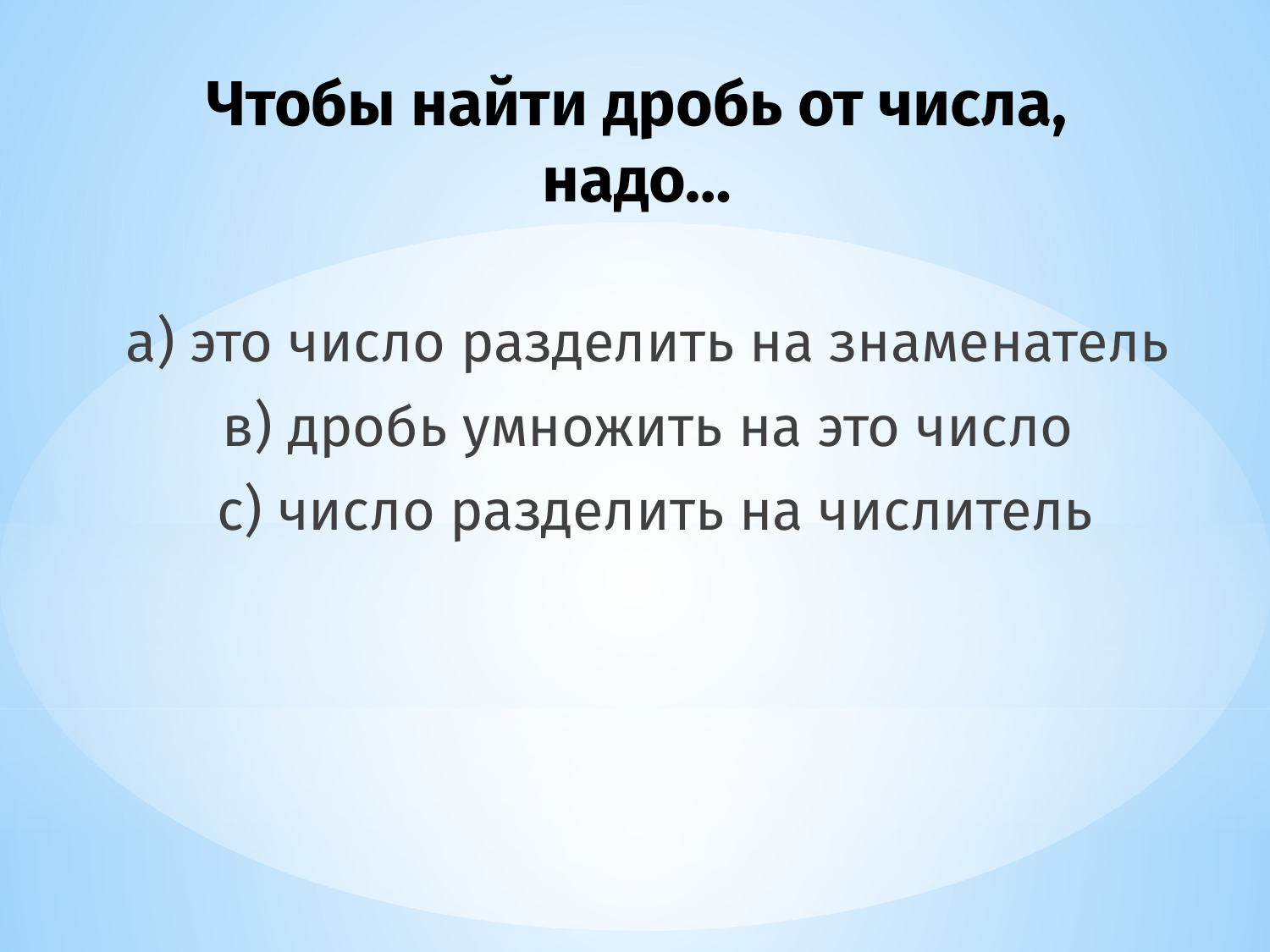

# Чтобы найти дробь от числа, надо…

а) это число разделить на знаменатель
в) дробь умножить на это число
 с) число разделить на числитель